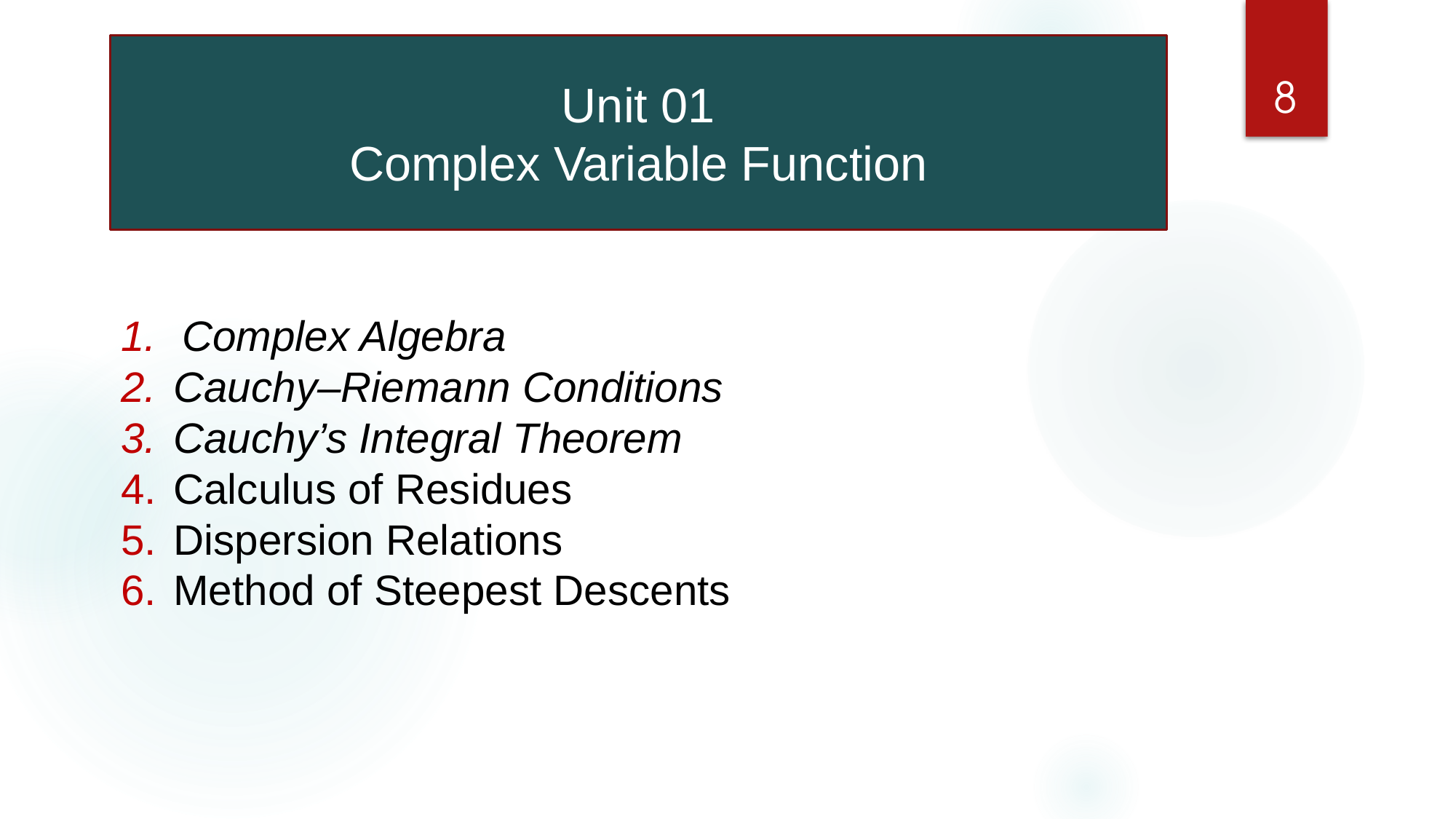

Unit 01
Complex Variable Function

8
Complex Algebra
 Cauchy–Riemann Conditions
 Cauchy’s Integral Theorem
 Calculus of Residues
 Dispersion Relations
 Method of Steepest Descents